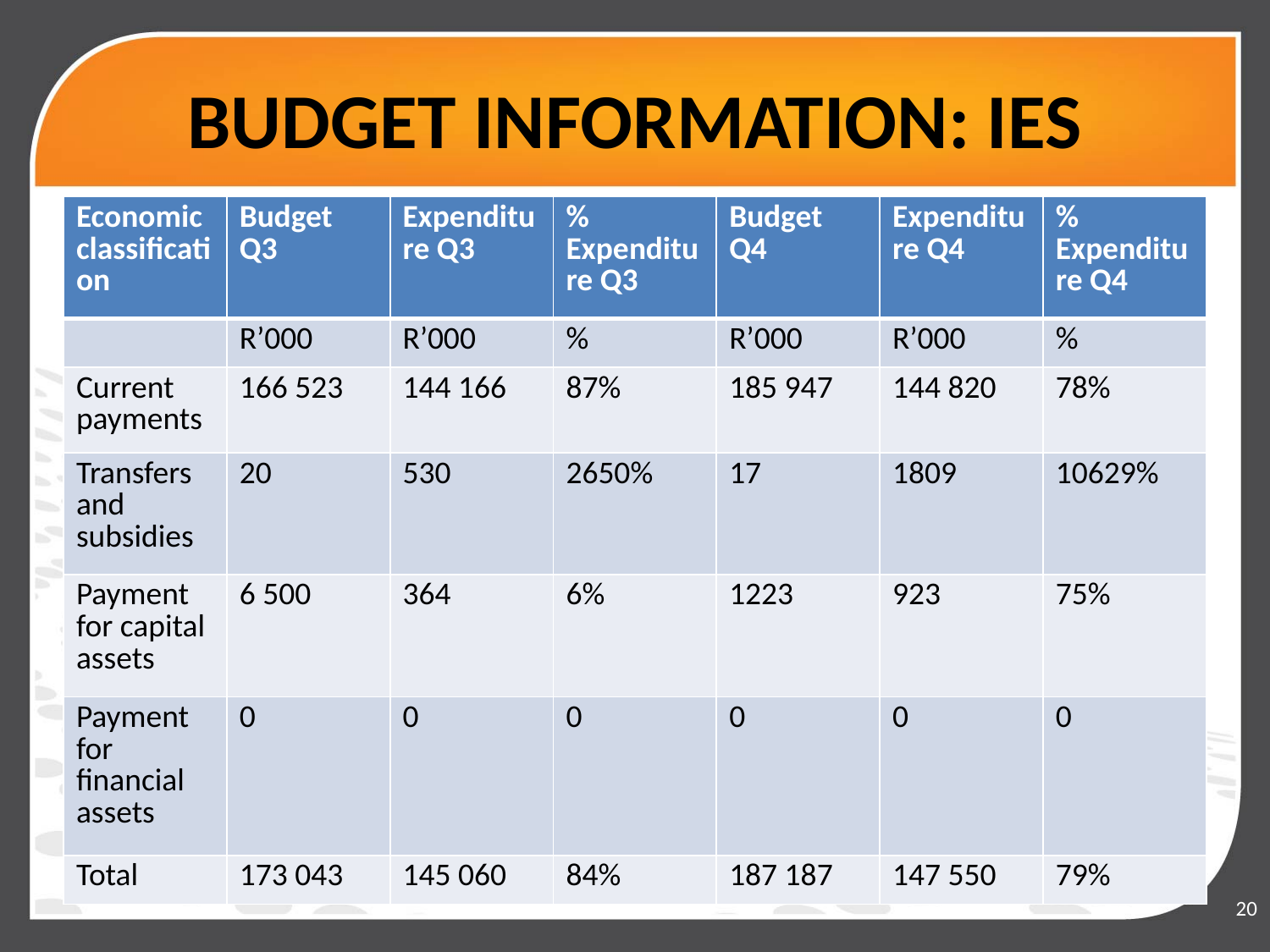

# BUDGET INFORMATION: IES
| Economic classification | Budget Q3 | Expenditure Q3 | % Expenditure Q3 | Budget Q4 | Expenditure Q4 | % Expenditure Q4 |
| --- | --- | --- | --- | --- | --- | --- |
|  | R’000 | R’000 | % | R’000 | R’000 | % |
| Current payments | 166 523 | 144 166 | 87% | 185 947 | 144 820 | 78% |
| Transfers and subsidies | 20 | 530 | 2650% | 17 | 1809 | 10629% |
| Payment for capital assets | 6 500 | 364 | 6% | 1223 | 923 | 75% |
| Payment for financial assets | 0 | 0 | 0 | 0 | 0 | 0 |
| Total | 173 043 | 145 060 | 84% | 187 187 | 147 550 | 79% |
20